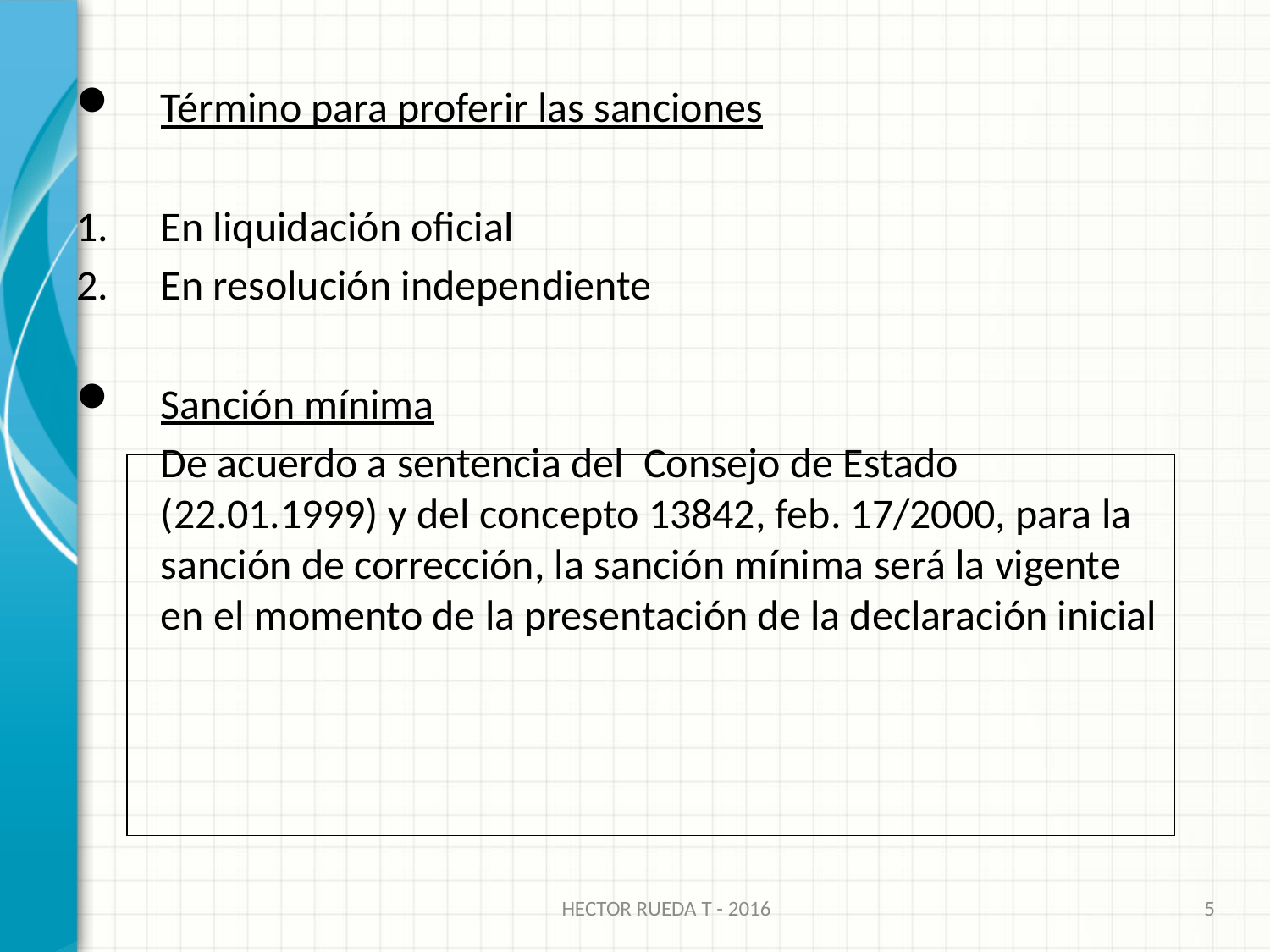

Término para proferir las sanciones

En liquidación oficial
En resolución independiente

Sanción mínima
	De acuerdo a sentencia del  Consejo de Estado (22.01.1999) y del concepto 13842, feb. 17/2000, para la sanción de corrección, la sanción mínima será la vigente en el momento de la presentación de la declaración inicial

HECTOR RUEDA T - 2016
5